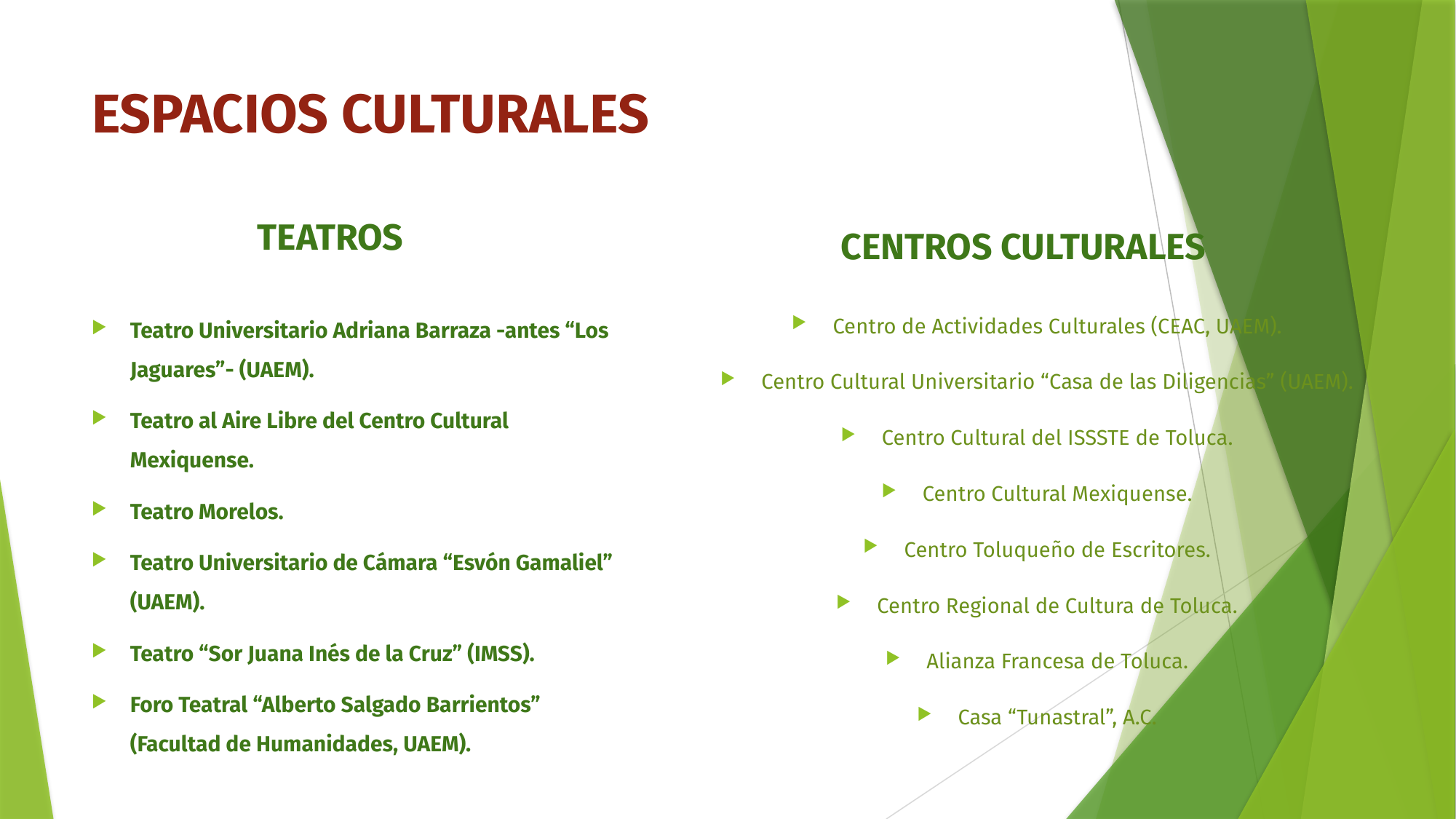

# ESPACIOS CULTURALES
TEATROS
CENTROS CULTURALES
Centro de Actividades Culturales (CEAC, UAEM).
Centro Cultural Universitario “Casa de las Diligencias” (UAEM).
Centro Cultural del ISSSTE de Toluca.
Centro Cultural Mexiquense.
Centro Toluqueño de Escritores.
Centro Regional de Cultura de Toluca.
Alianza Francesa de Toluca.
Casa “Tunastral”, A.C.
Teatro Universitario Adriana Barraza -antes “Los Jaguares”- (UAEM).
Teatro al Aire Libre del Centro Cultural Mexiquense.
Teatro Morelos.
Teatro Universitario de Cámara “Esvón Gamaliel” (UAEM).
Teatro “Sor Juana Inés de la Cruz” (IMSS).
Foro Teatral “Alberto Salgado Barrientos” (Facultad de Humanidades, UAEM).